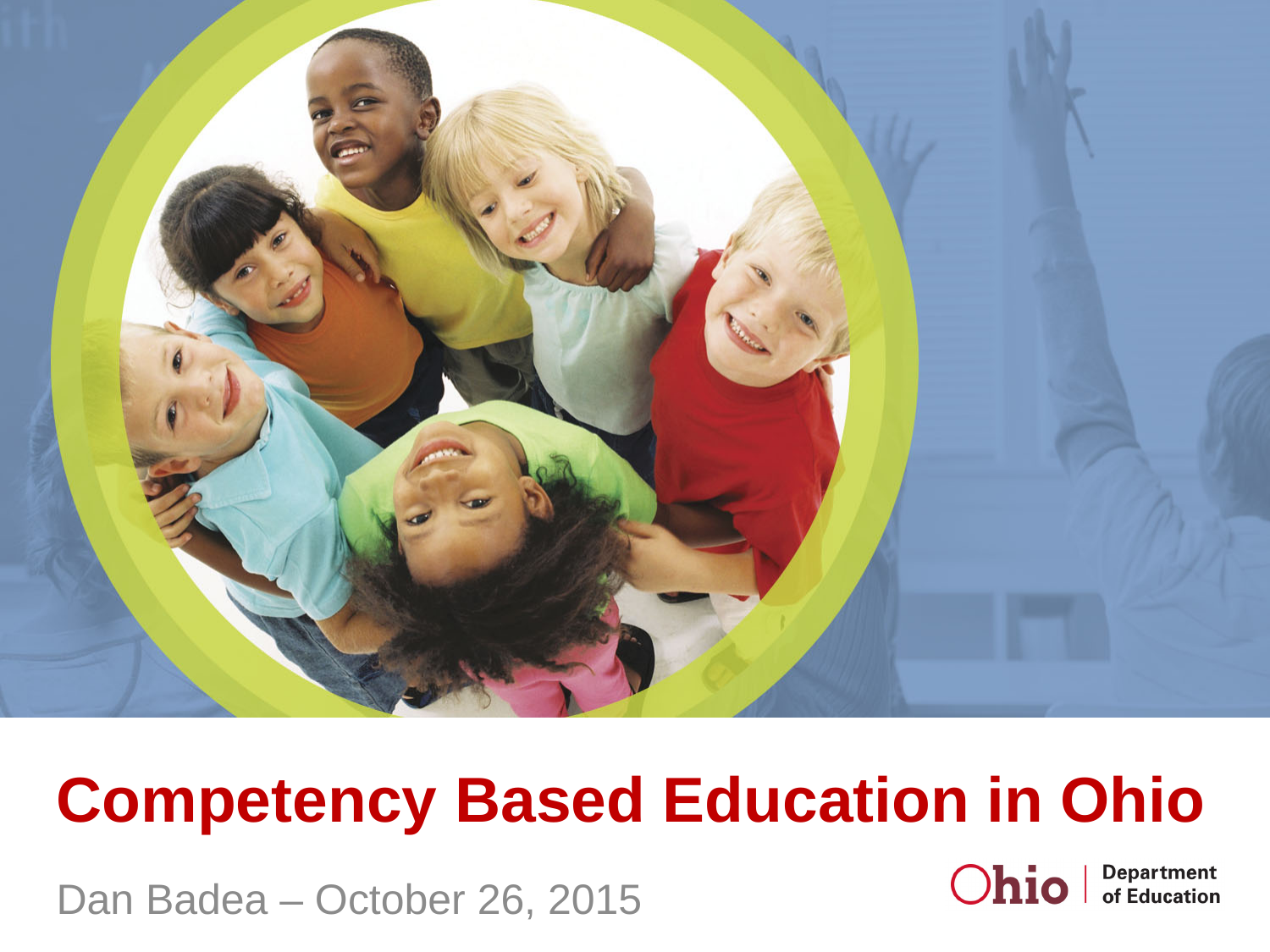

# Competency Based Education in Ohio
Dan Badea – October 26, 2015